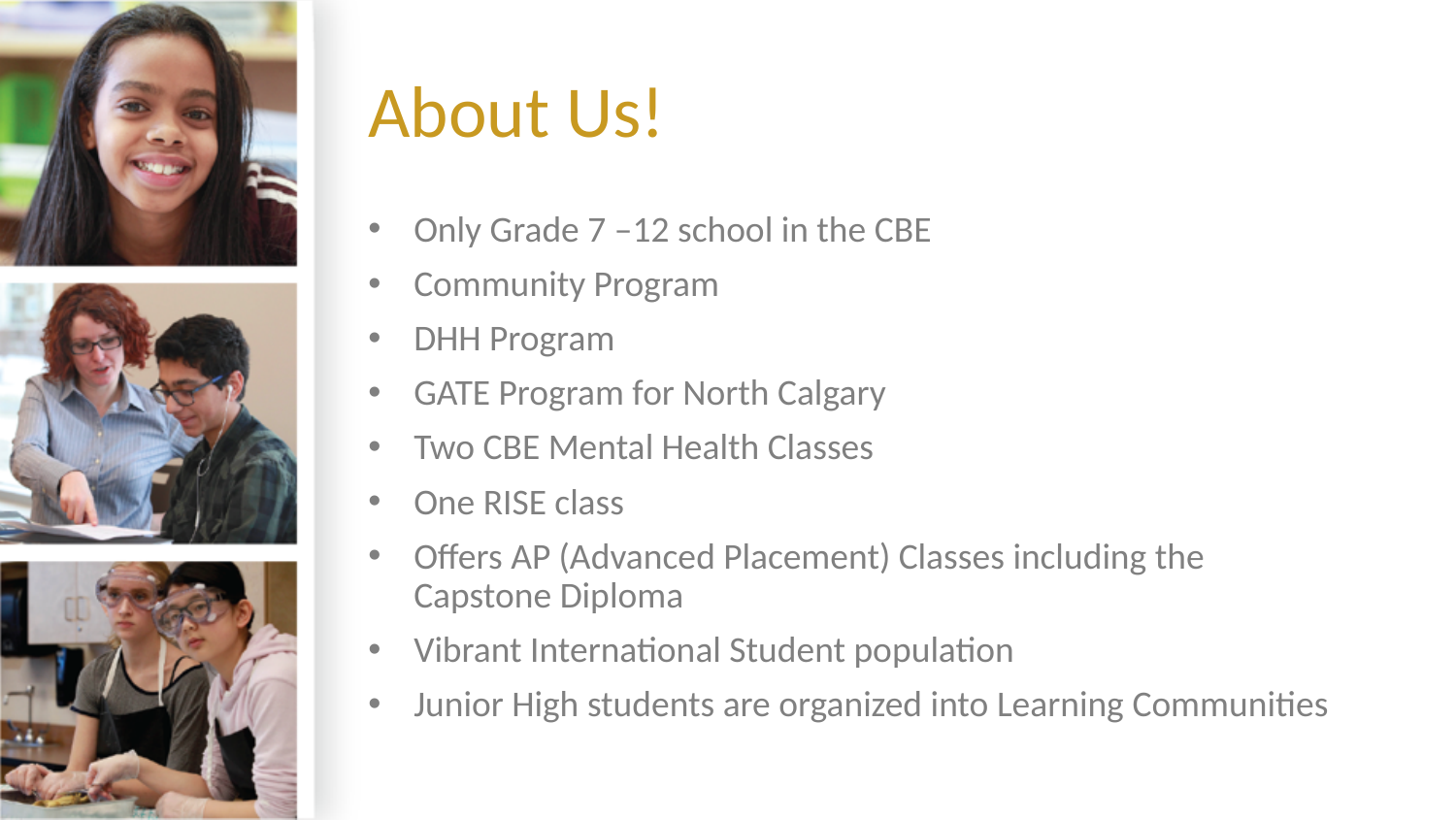

# About Us!
Only Grade 7 –12 school in the CBE
Community Program
DHH Program
GATE Program for North Calgary
Two CBE Mental Health Classes
One RISE class
Offers AP (Advanced Placement) Classes including the Capstone Diploma
Vibrant International Student population
Junior High students are organized into Learning Communities